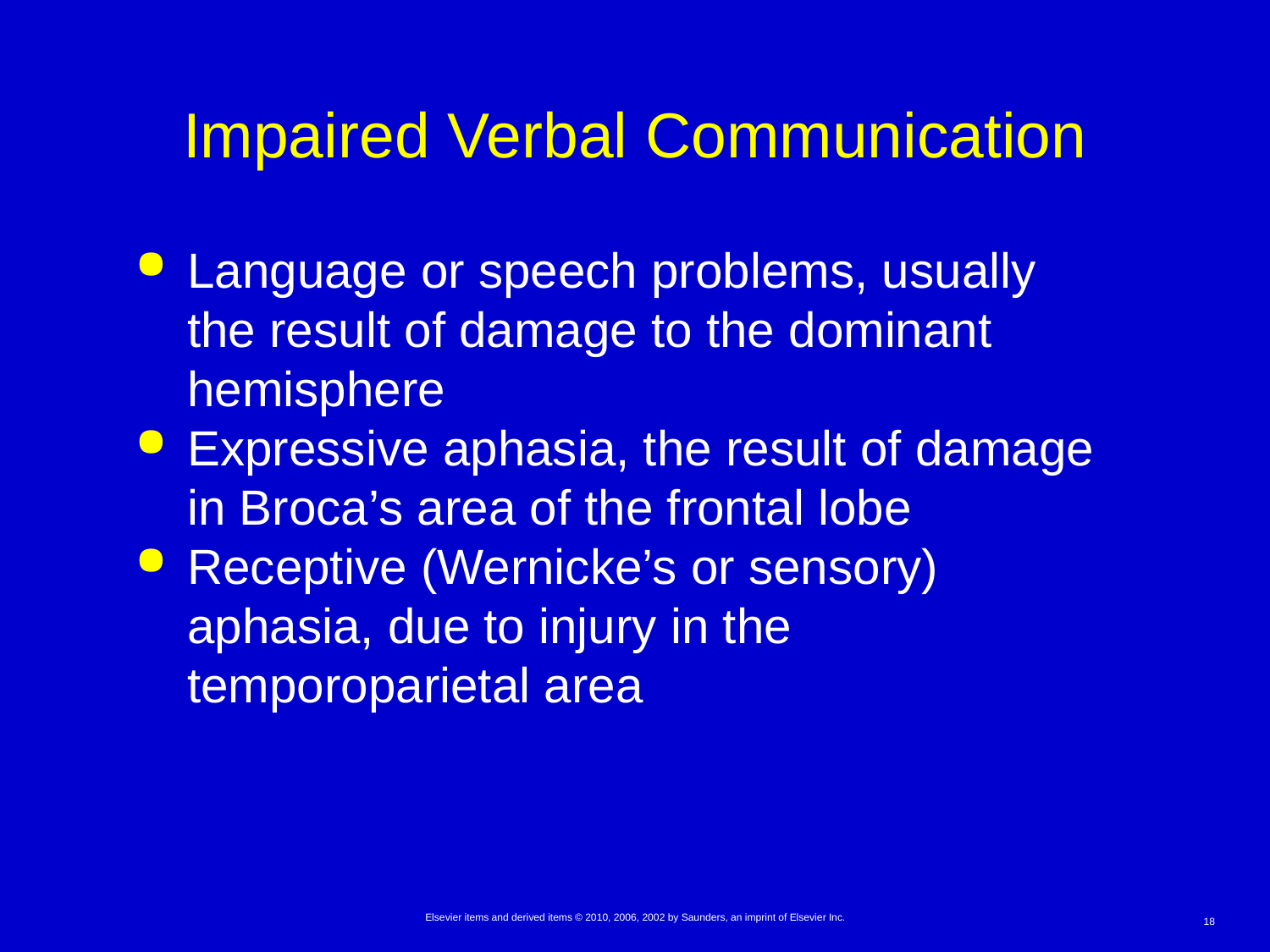

# Impaired Verbal Communication
Language or speech problems, usually the result of damage to the dominant hemisphere
Expressive aphasia, the result of damage in Broca’s area of the frontal lobe
Receptive (Wernicke’s or sensory) aphasia, due to injury in the temporoparietal area